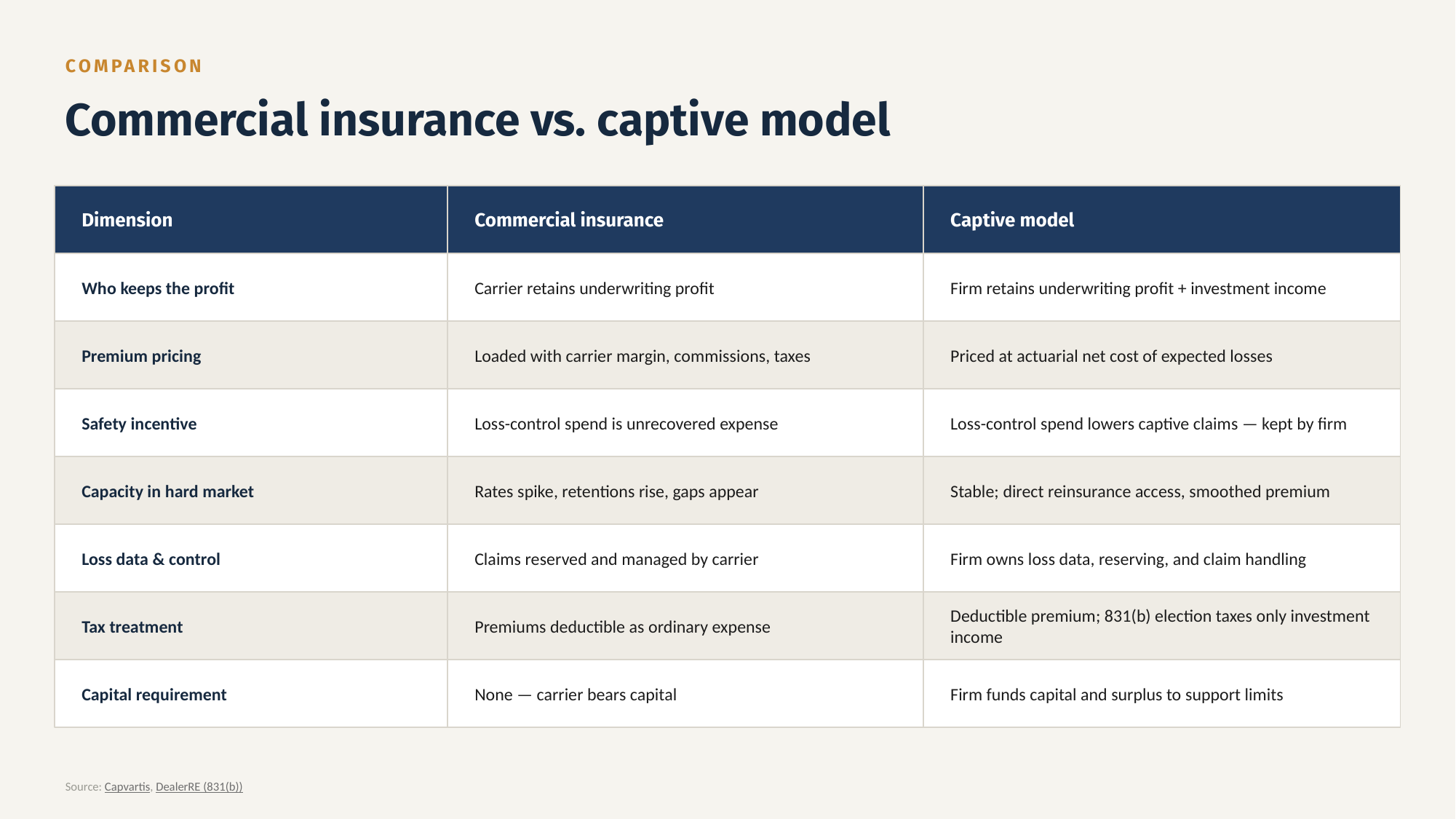

COMPARISON
Commercial insurance vs. captive model

Dimension

Commercial insurance

Captive model

Who keeps the profit

Carrier retains underwriting profit

Firm retains underwriting profit + investment income

Premium pricing

Loaded with carrier margin, commissions, taxes

Priced at actuarial net cost of expected losses

Safety incentive

Loss-control spend is unrecovered expense

Loss-control spend lowers captive claims — kept by firm

Capacity in hard market

Rates spike, retentions rise, gaps appear

Stable; direct reinsurance access, smoothed premium

Loss data & control

Claims reserved and managed by carrier

Firm owns loss data, reserving, and claim handling

Tax treatment

Premiums deductible as ordinary expense

Deductible premium; 831(b) election taxes only investment income

Capital requirement

None — carrier bears capital

Firm funds capital and surplus to support limits
Source: Capvartis, DealerRE (831(b))